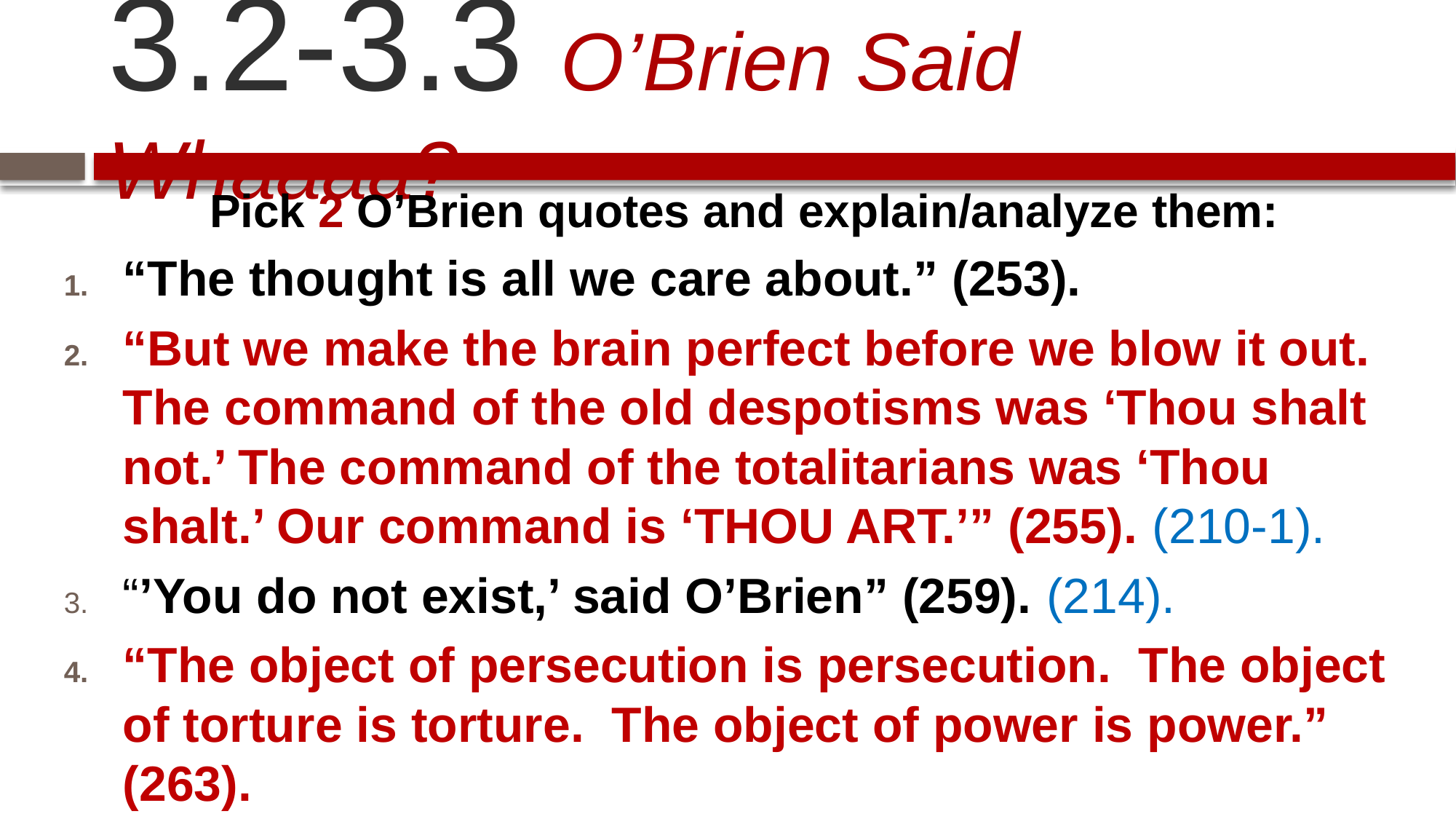

# 3.2-3.3 O’Brien Said Whaaaa?
Pick 2 O’Brien quotes and explain/analyze them:
“The thought is all we care about.” (253).
“But we make the brain perfect before we blow it out. The command of the old despotisms was ‘Thou shalt not.’ The command of the totalitarians was ‘Thou shalt.’ Our command is ‘THOU ART.’” (255). (210-1).
“’You do not exist,’ said O’Brien” (259). (214).
“The object of persecution is persecution.  The object of torture is torture.  The object of power is power.” (263).